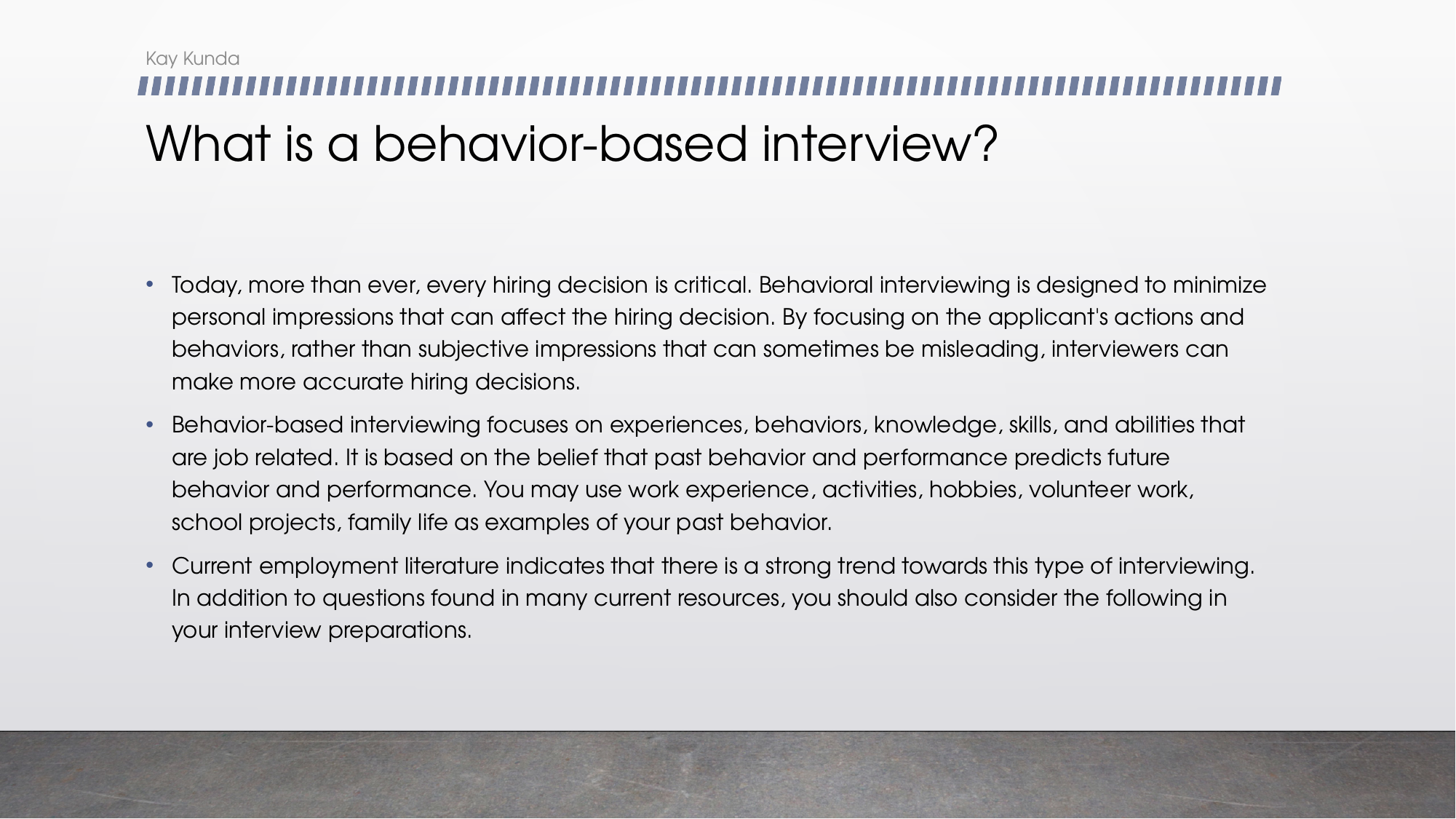

Kay Kunda
# What is a behavior-based interview?
Today, more than ever, every hiring decision is critical. Behavioral interviewing is designed to minimize personal impressions that can affect the hiring decision. By focusing on the applicant's actions and behaviors, rather than subjective impressions that can sometimes be misleading, interviewers can make more accurate hiring decisions.
Behavior-based interviewing focuses on experiences, behaviors, knowledge, skills, and abilities that are job related. It is based on the belief that past behavior and performance predicts future behavior and performance. You may use work experience, activities, hobbies, volunteer work, school projects, family life as examples of your past behavior.
Current employment literature indicates that there is a strong trend towards this type of interviewing. In addition to questions found in many current resources, you should also consider the following in your interview preparations.